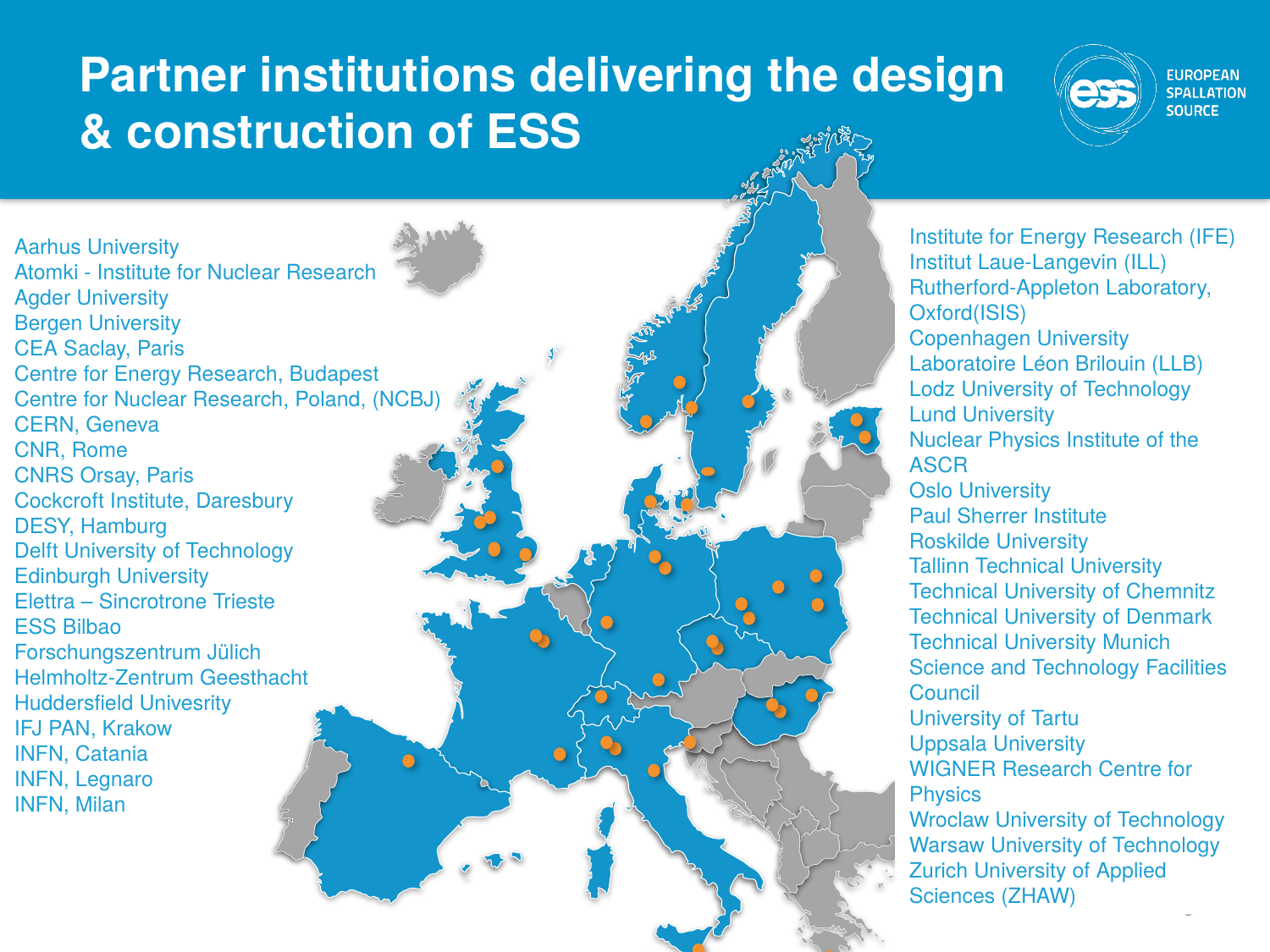

# Partner institutions delivering the design & construction of ESS

Institute for Energy Research (IFE)
Institut Laue-Langevin (ILL)
Rutherford-Appleton Laboratory, Oxford(ISIS)
Copenhagen University
Laboratoire Léon Brilouin (LLB)
Lodz University of Technology
Lund University
Nuclear Physics Institute of the ASCR
Oslo University
Paul Sherrer Institute
Roskilde University
Tallinn Technical University
Technical University of Chemnitz
Technical University of Denmark
Technical University Munich
Science and Technology Facilities Council
University of Tartu
Uppsala University
WIGNER Research Centre for Physics
Wroclaw University of Technology
Warsaw University of Technology
Zurich University of Applied Sciences (ZHAW)
Aarhus University
Atomki - Institute for Nuclear Research
Agder University
Bergen University
CEA Saclay, Paris
Centre for Energy Research, Budapest
Centre for Nuclear Research, Poland, (NCBJ)
CERN, Geneva
CNR, Rome
CNRS Orsay, Paris
Cockcroft Institute, Daresbury
DESY, Hamburg
Delft University of Technology
Edinburgh University
Elettra – Sincrotrone Trieste
ESS Bilbao
Forschungszentrum Jülich
Helmholtz-Zentrum Geesthacht
Huddersfield Univesrity
IFJ PAN, Krakow
INFN, Catania
INFN, Legnaro
INFN, Milan
8